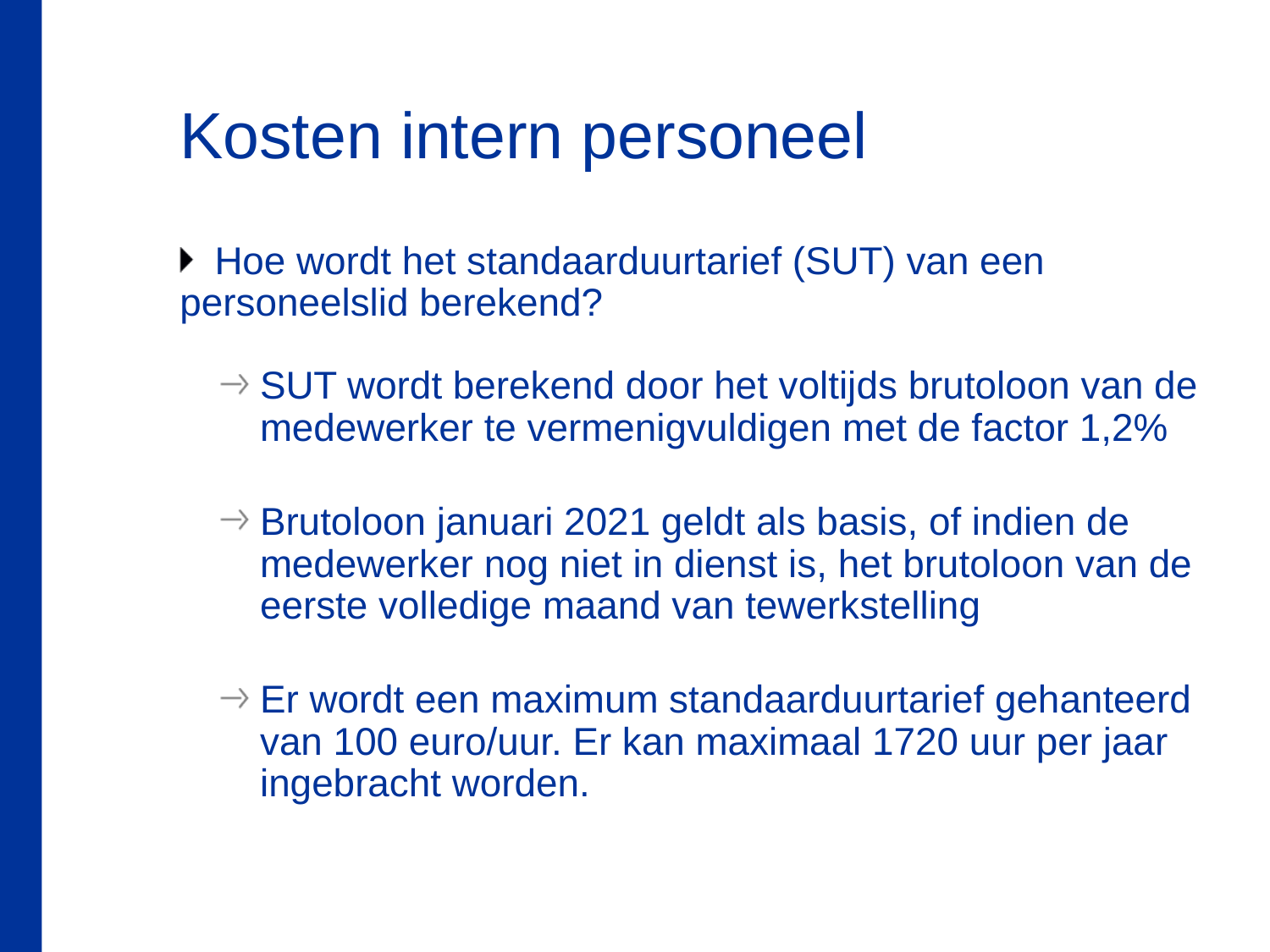

# Kosten intern personeel

Hoe wordt het standaarduurtarief (SUT) van een personeelslid berekend?

SUT wordt berekend door het voltijds brutoloon van de medewerker te vermenigvuldigen met de factor 1,2%

Brutoloon januari 2021 geldt als basis, of indien de medewerker nog niet in dienst is, het brutoloon van de eerste volledige maand van tewerkstelling

Er wordt een maximum standaarduurtarief gehanteerd van 100 euro/uur. Er kan maximaal 1720 uur per jaar ingebracht worden.